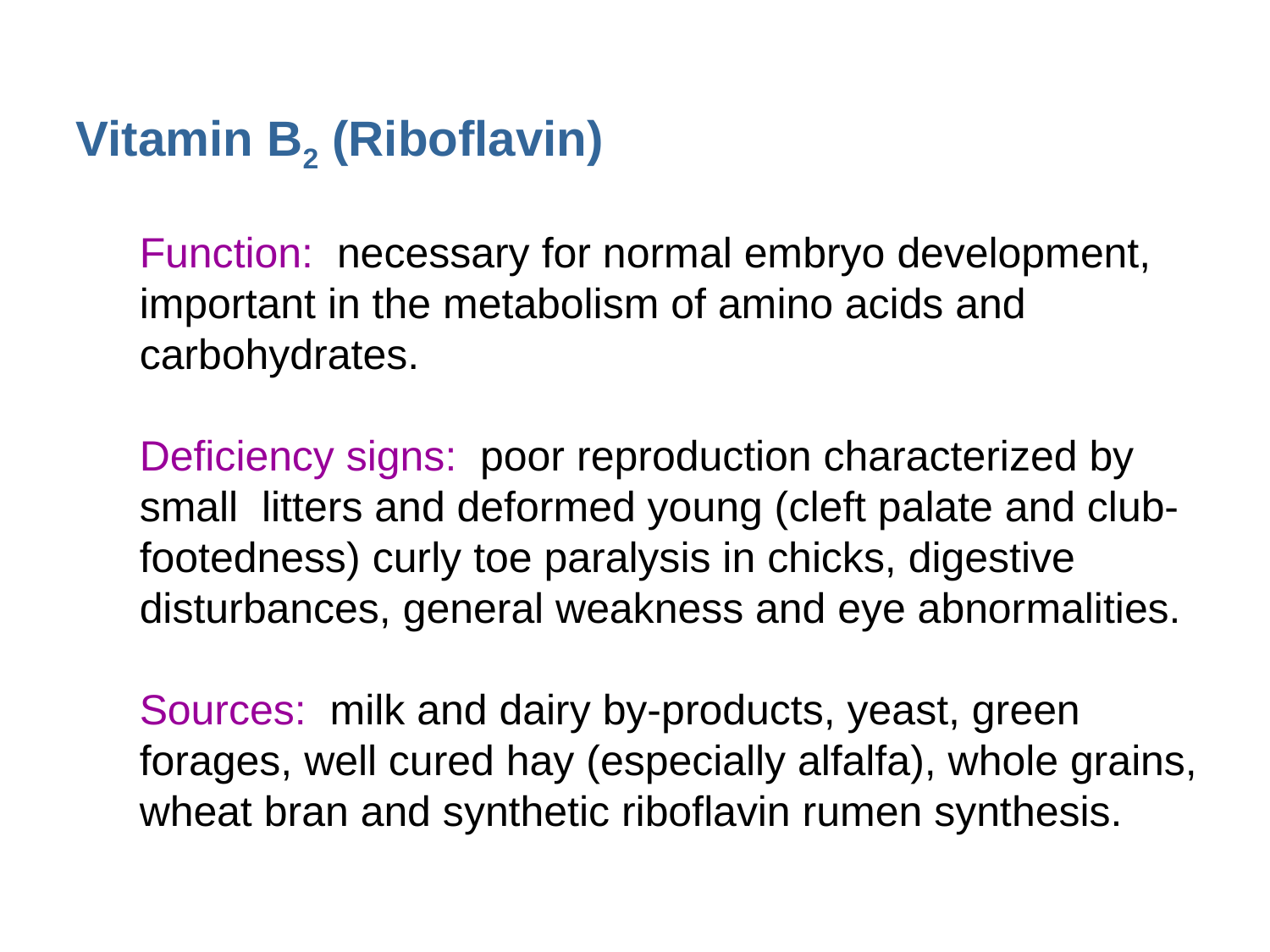

Vitamin B2 (Riboflavin)

Function:  necessary for normal embryo development, important in the metabolism of amino acids and carbohydrates.

Deficiency signs:  poor reproduction characterized by small  litters and deformed young (cleft palate and club-footedness) curly toe paralysis in chicks, digestive disturbances, general weakness and eye abnormalities.

Sources:  milk and dairy by-products, yeast, green forages, well cured hay (especially alfalfa), whole grains, wheat bran and synthetic riboflavin rumen synthesis.